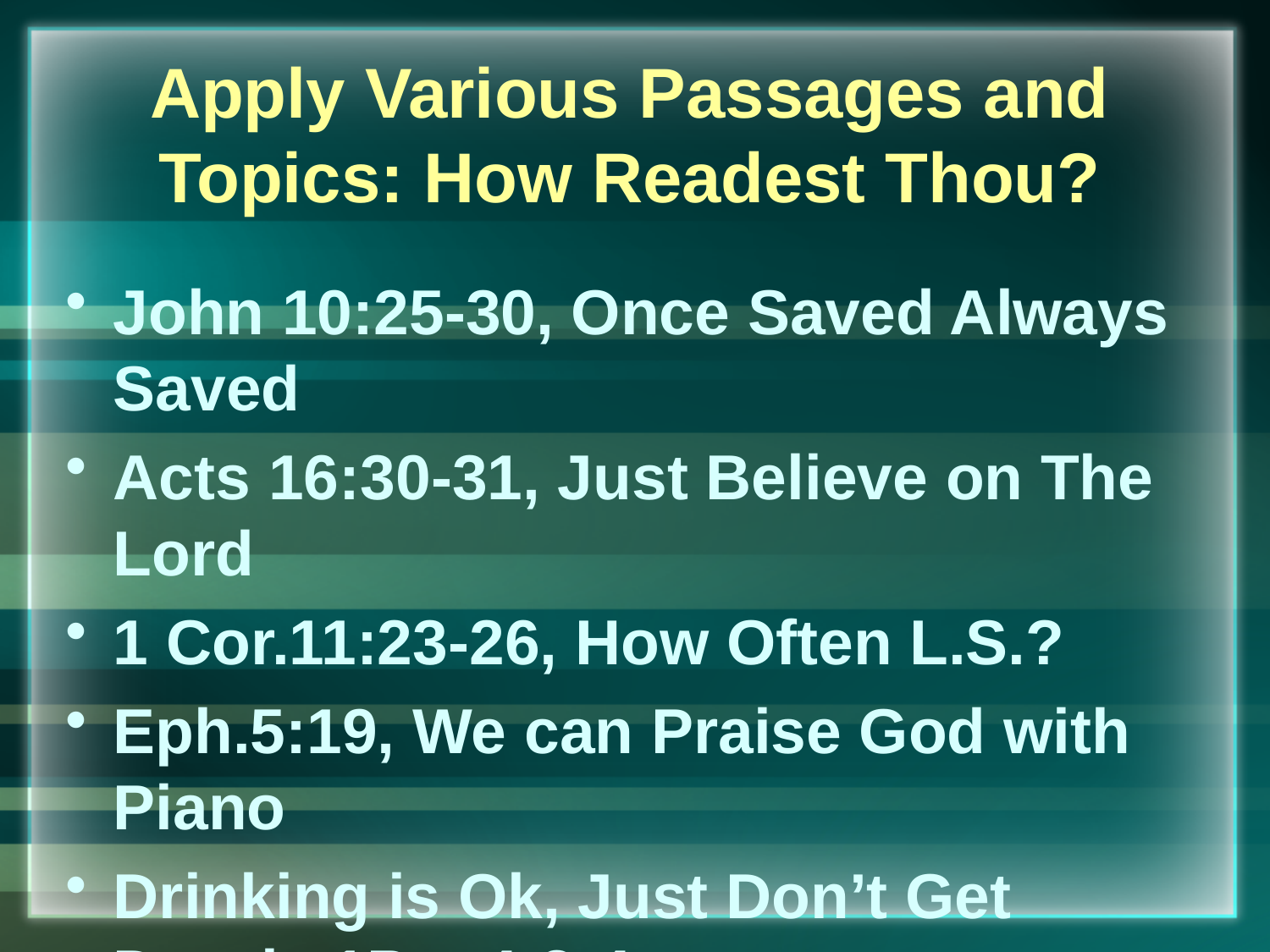

# Apply Various Passages and Topics: How Readest Thou?
John 10:25-30, Once Saved Always Saved
Acts 16:30-31, Just Believe on The Lord
1 Cor.11:23-26, How Often L.S.?
Eph.5:19, We can Praise God with Piano
Drinking is Ok, Just Don’t Get Drunk, 1Pet.4:3-4
Acts 2:38, Don’t Have to be Baptized